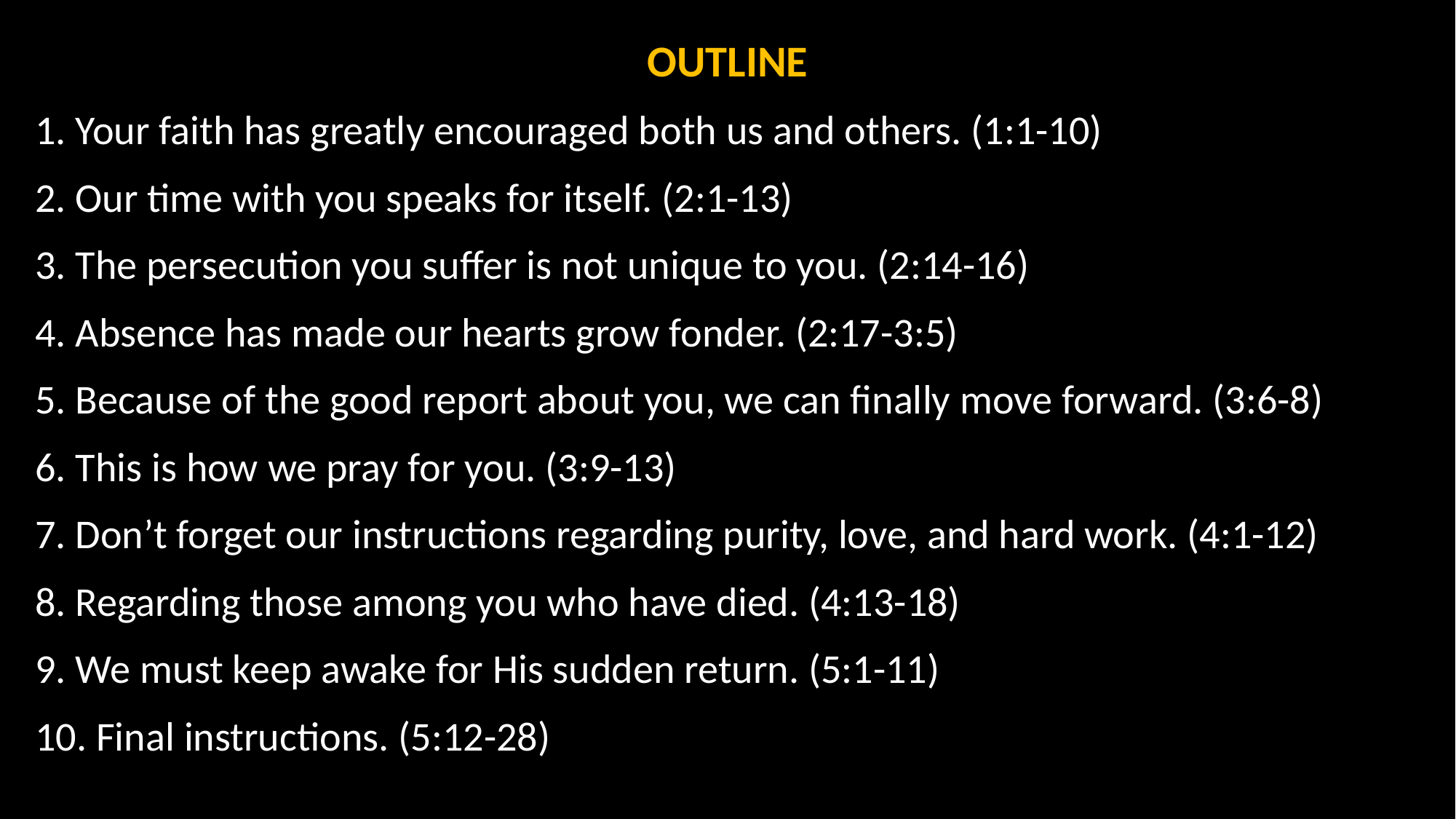

OUTLINE
1. Your faith has greatly encouraged both us and others. (1:1-10)
2. Our time with you speaks for itself. (2:1-13)
3. The persecution you suffer is not unique to you. (2:14-16)
4. Absence has made our hearts grow fonder. (2:17-3:5)
5. Because of the good report about you, we can finally move forward. (3:6-8)
6. This is how we pray for you. (3:9-13)
7. Don’t forget our instructions regarding purity, love, and hard work. (4:1-12)
8. Regarding those among you who have died. (4:13-18)
9. We must keep awake for His sudden return. (5:1-11)
10. Final instructions. (5:12-28)